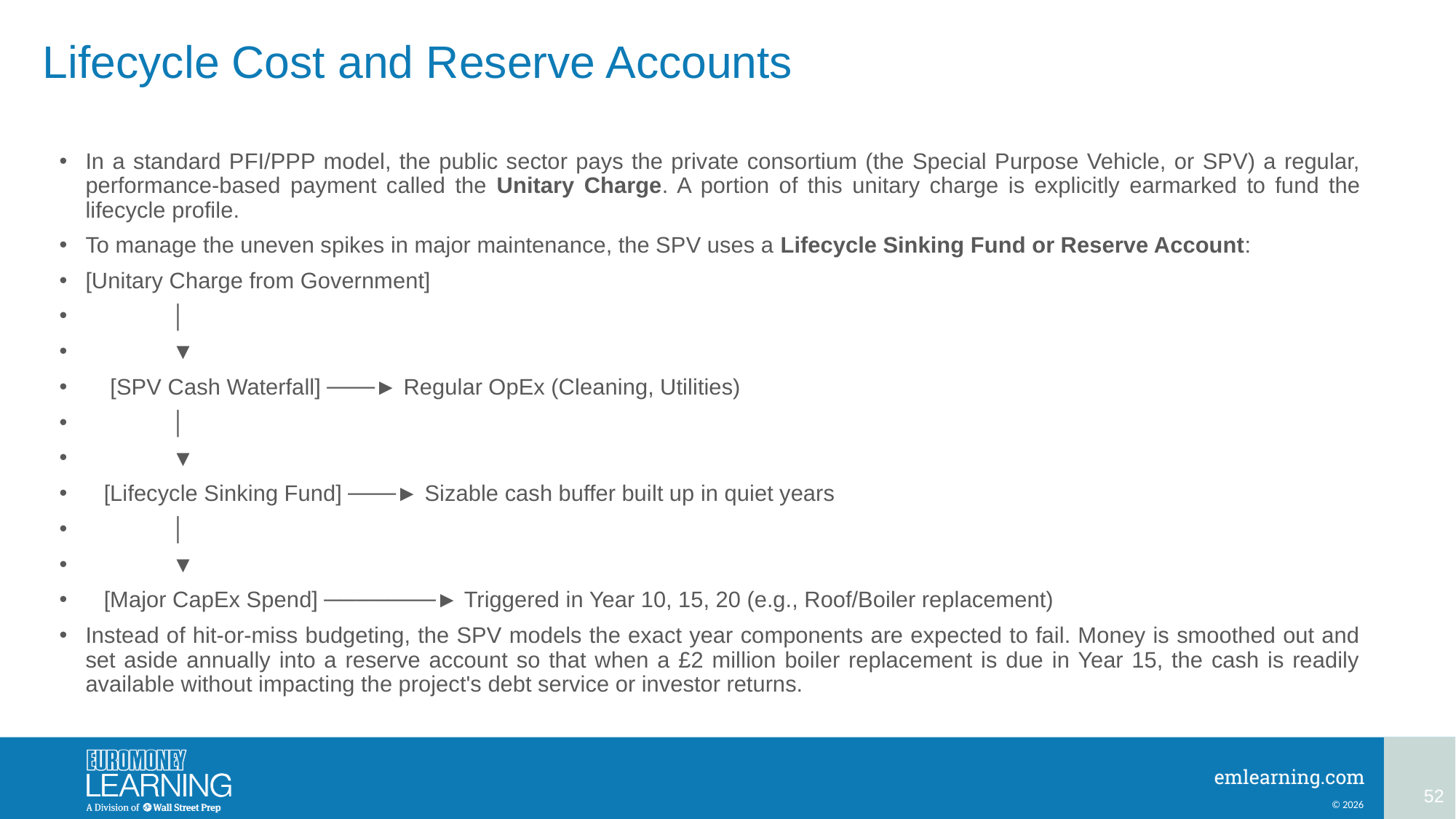

# Lifecycle Cost and Reserve Accounts
In a standard PFI/PPP model, the public sector pays the private consortium (the Special Purpose Vehicle, or SPV) a regular, performance-based payment called the Unitary Charge. A portion of this unitary charge is explicitly earmarked to fund the lifecycle profile.
To manage the uneven spikes in major maintenance, the SPV uses a Lifecycle Sinking Fund or Reserve Account:
[Unitary Charge from Government]
              │
              ▼
    [SPV Cash Waterfall] ───► Regular OpEx (Cleaning, Utilities)
              │
              ▼
   [Lifecycle Sinking Fund] ───► Sizable cash buffer built up in quiet years
              │
              ▼
   [Major CapEx Spend] ───────► Triggered in Year 10, 15, 20 (e.g., Roof/Boiler replacement)
Instead of hit-or-miss budgeting, the SPV models the exact year components are expected to fail. Money is smoothed out and set aside annually into a reserve account so that when a £2 million boiler replacement is due in Year 15, the cash is readily available without impacting the project's debt service or investor returns.

52